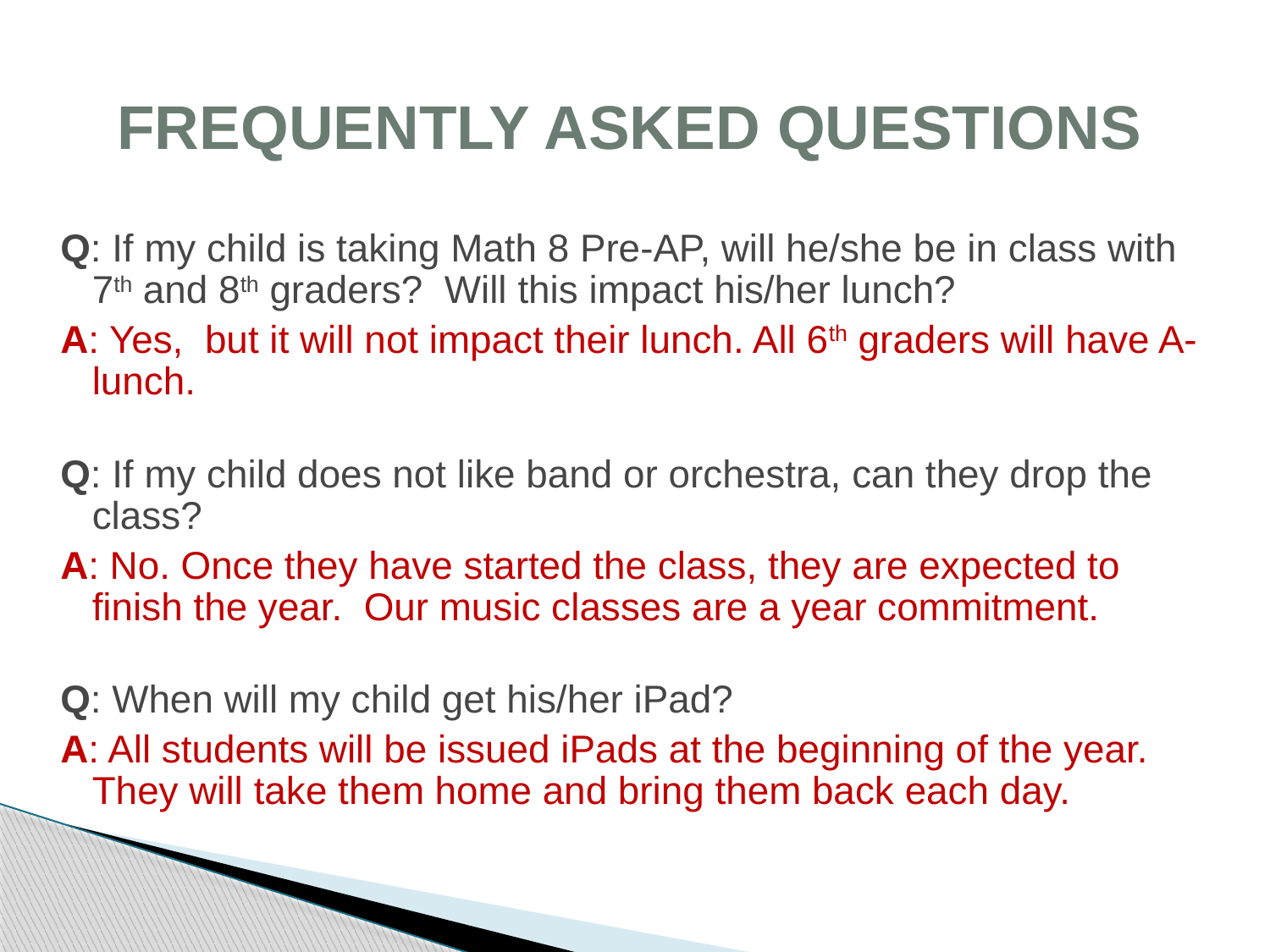

# FREQUENTLY ASKED QUESTIONS
Q: If my child is taking Math 8 Pre-AP, will he/she be in class with 7th and 8th graders?  Will this impact his/her lunch?
A: Yes,  but it will not impact their lunch. All 6th graders will have A-lunch.

Q: If my child does not like band or orchestra, can they drop the class?
A: No. Once they have started the class, they are expected to finish the year.  Our music classes are a year commitment.

Q: When will my child get his/her iPad?
A: All students will be issued iPads at the beginning of the year.  They will take them home and bring them back each day.